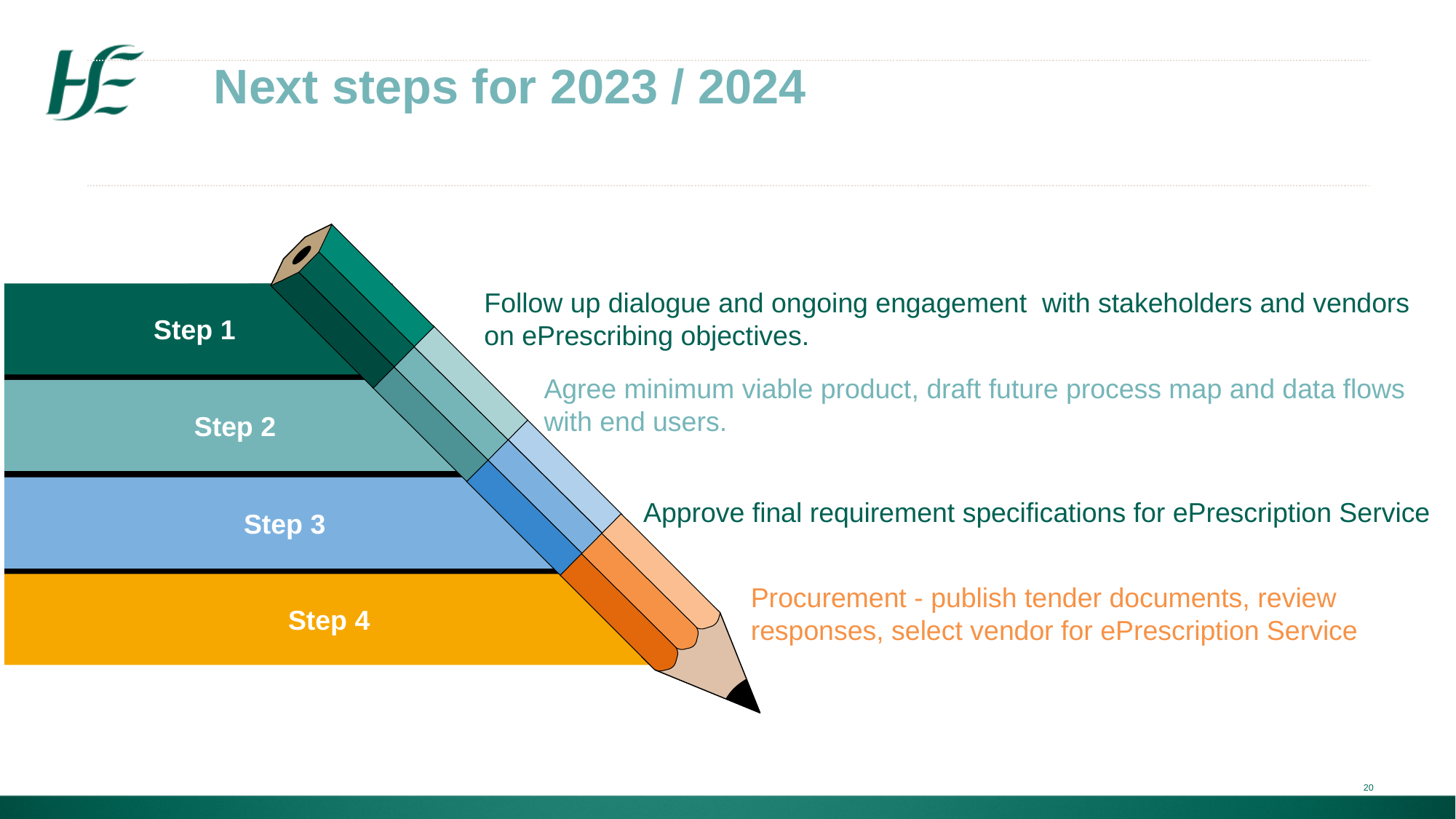

Next steps for 2023 / 2024

Follow up dialogue and ongoing engagement  with stakeholders and vendors on ePrescribing objectives.
Step 1

Agree minimum viable product, draft future process map and data flows with end users.
Step 2

Step 3
Approve final requirement specifications for ePrescription Service
Procurement - publish tender documents, review responses, select vendor for ePrescription Service
Step 4